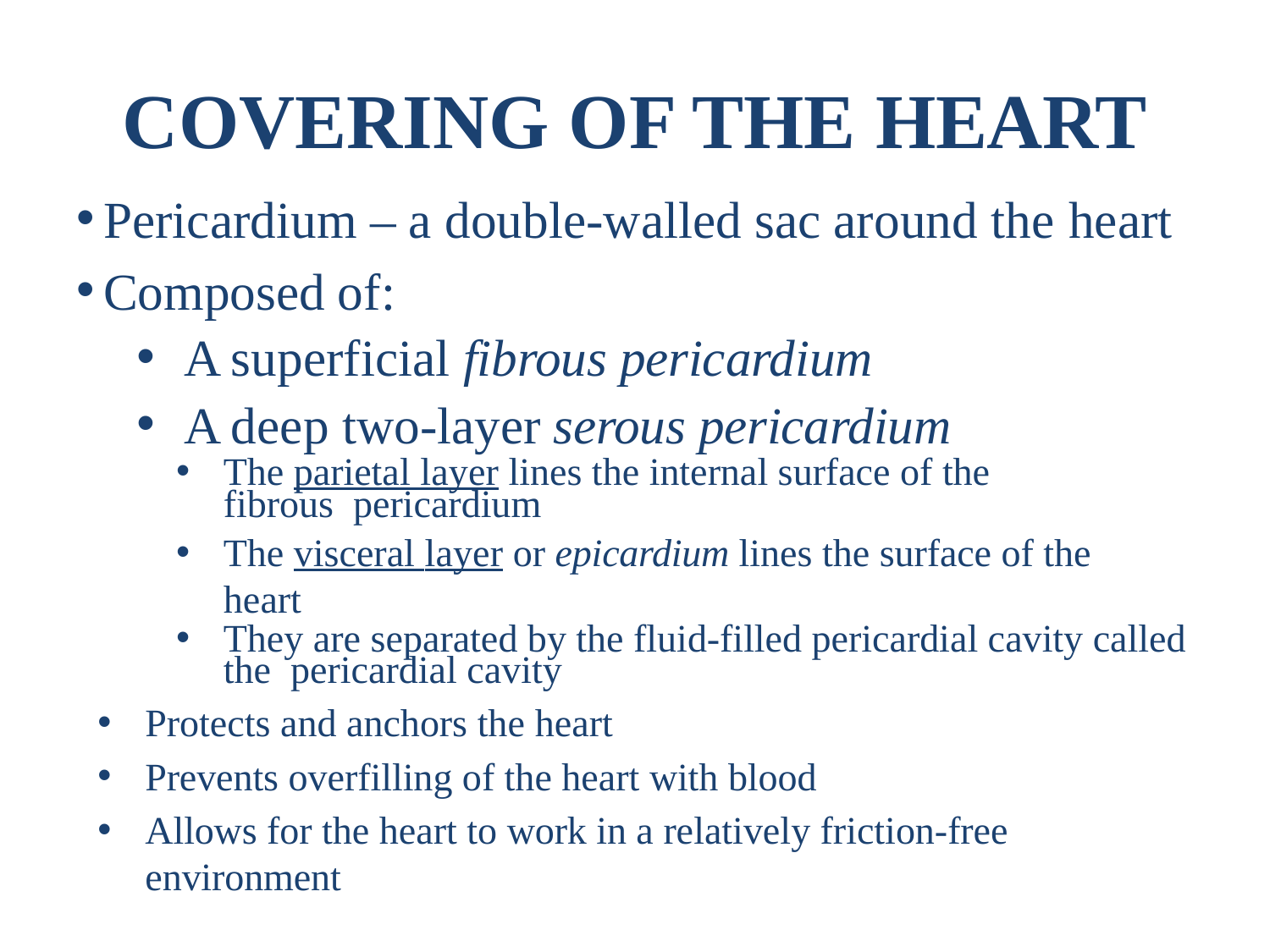

# COVERING OF THE HEART
Pericardium – a double-walled sac around the heart
Composed of:
A superficial fibrous pericardium
A deep two-layer serous pericardium
The parietal layer lines the internal surface of the fibrous  pericardium
The visceral layer or epicardium lines the surface of the heart
They are separated by the fluid-filled pericardial cavity called the  pericardial cavity
Protects and anchors the heart
Prevents overfilling of the heart with blood
Allows for the heart to work in a relatively friction-free environment